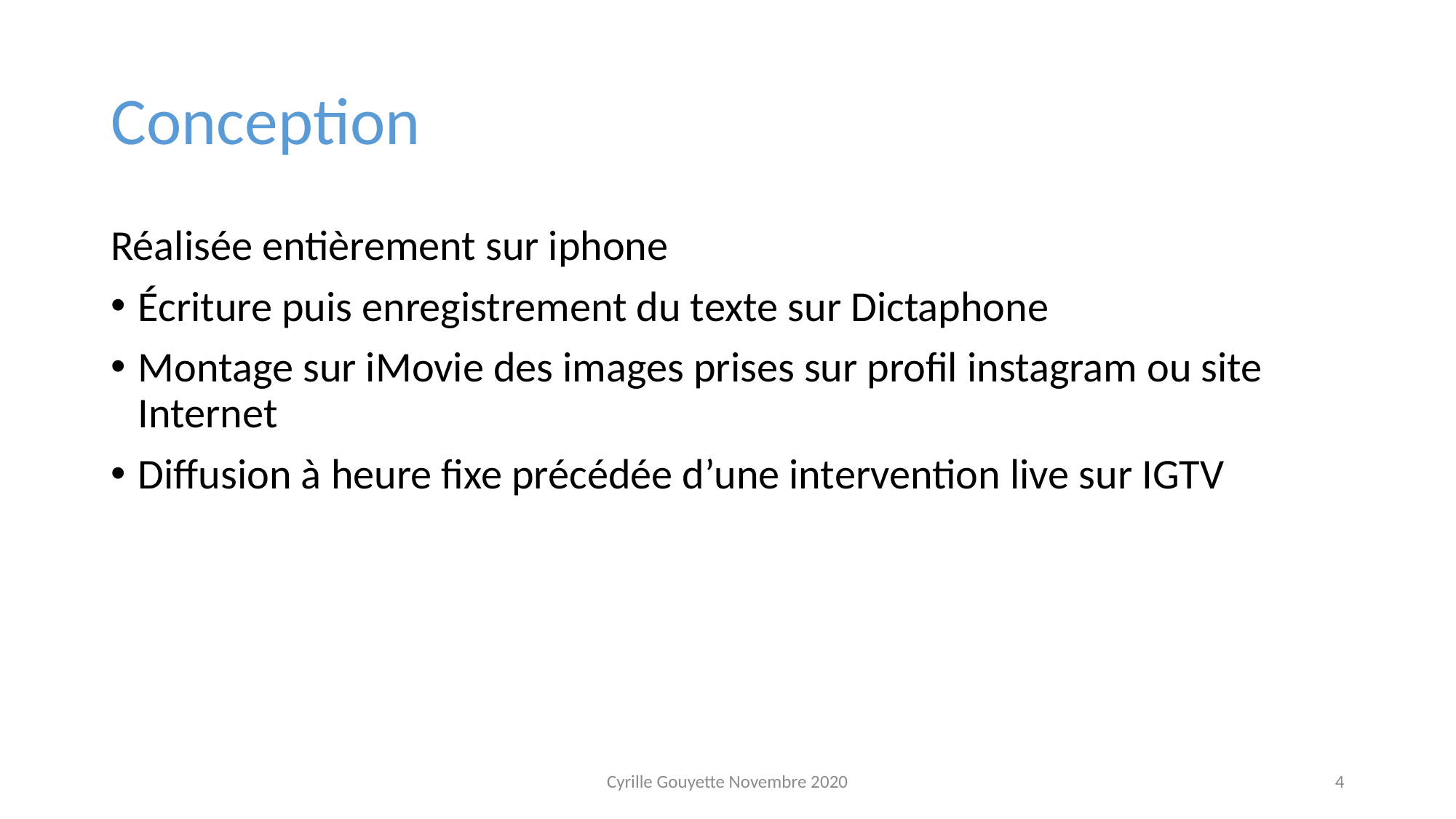

# Conception
Réalisée entièrement sur iphone
Écriture puis enregistrement du texte sur Dictaphone
Montage sur iMovie des images prises sur profil instagram ou site Internet
Diffusion à heure fixe précédée d’une intervention live sur IGTV
Cyrille Gouyette Novembre 2020
4